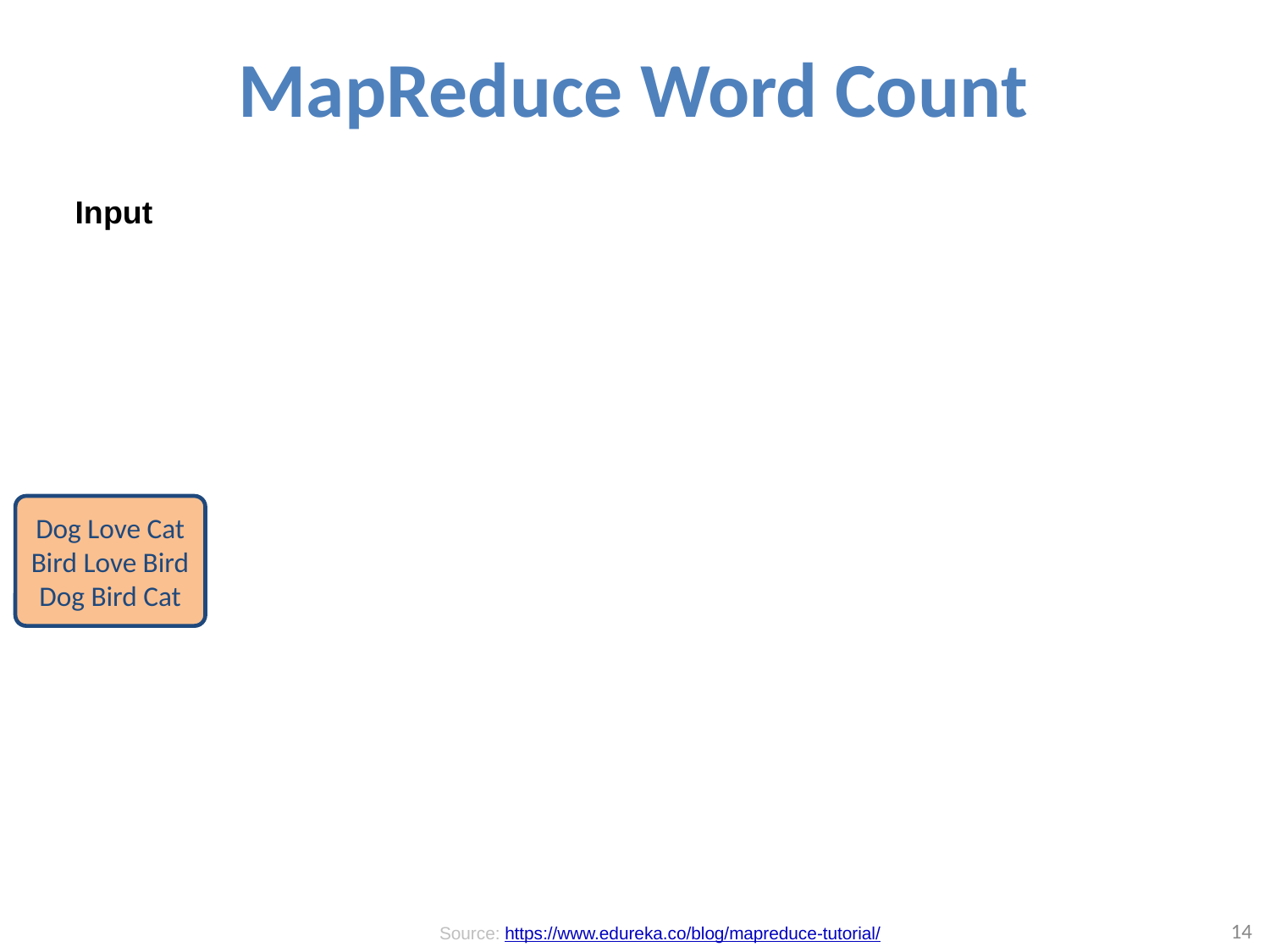

MapReduce Word Count
Input
Dog Love Cat
Bird Love Bird
Dog Bird Cat
14
Source: https://www.edureka.co/blog/mapreduce-tutorial/